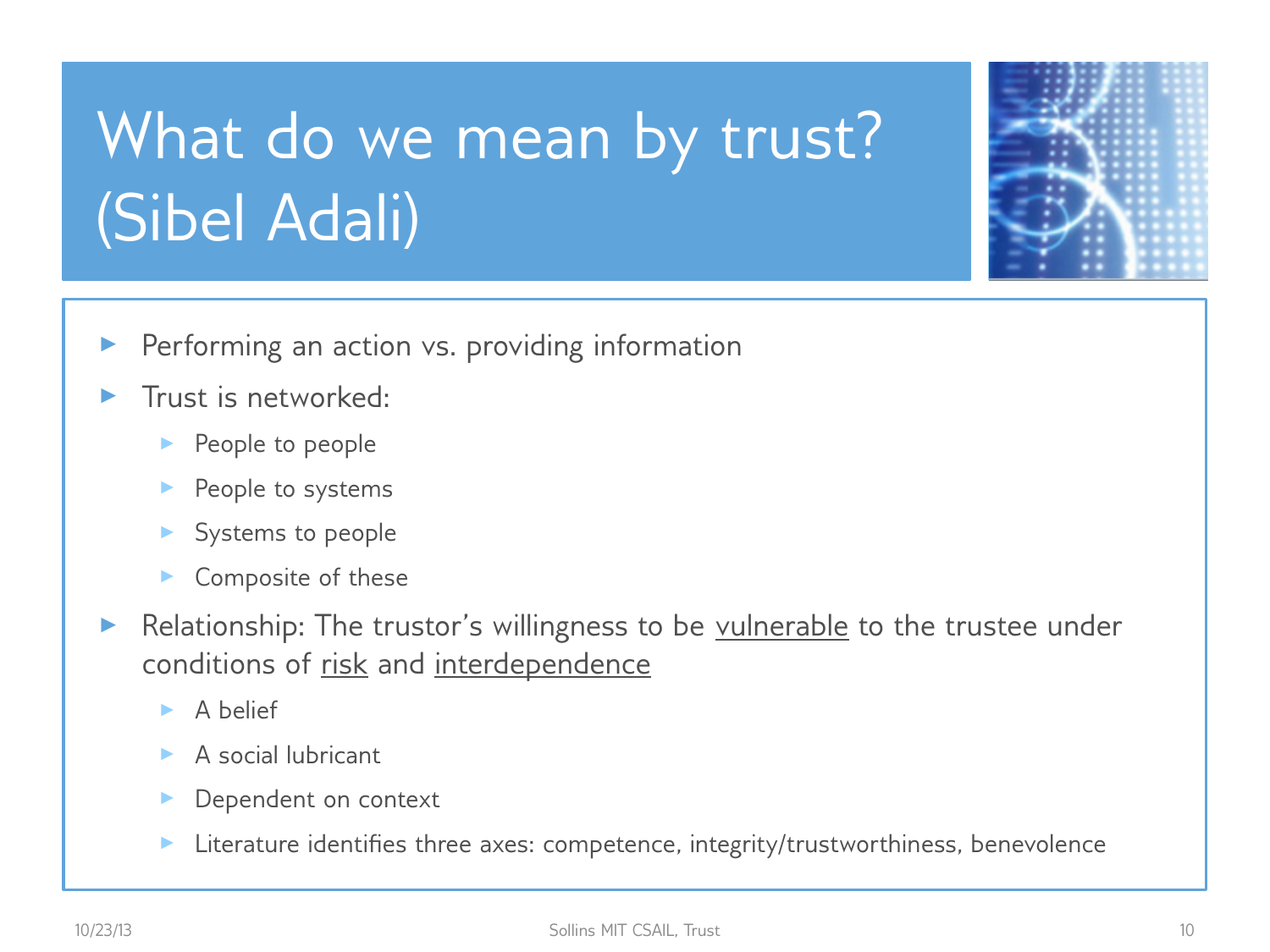

# What do we mean by trust? (Sibel Adali)
Performing an action vs. providing information
Trust is networked:
People to people
People to systems
Systems to people
Composite of these
Relationship: The trustor’s willingness to be vulnerable to the trustee under conditions of risk and interdependence
A belief
A social lubricant
Dependent on context
Literature identifies three axes: competence, integrity/trustworthiness, benevolence
10/23/13
Sollins MIT CSAIL, Trust
10